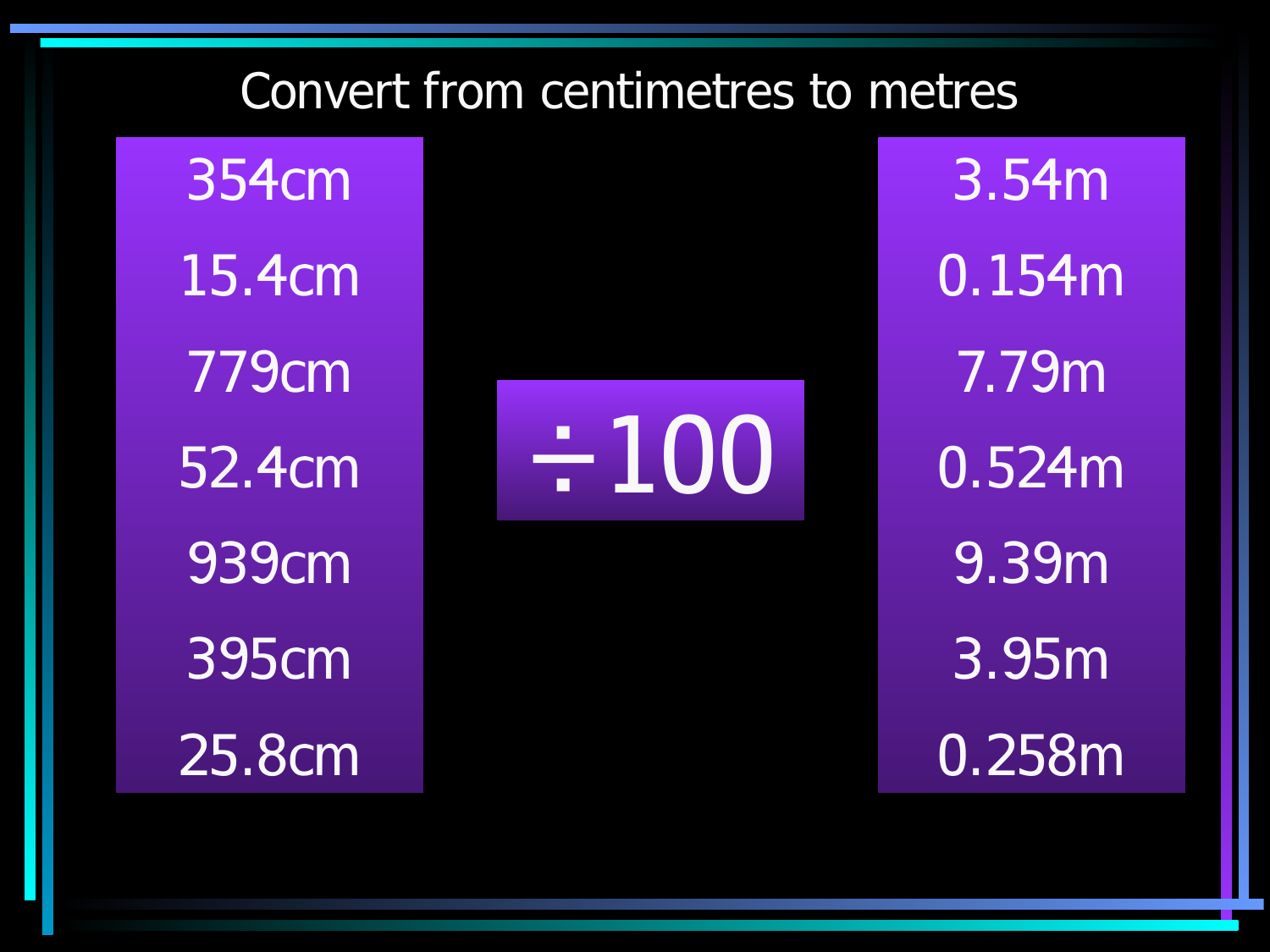

Convert from centimetres to metres
354cm
15.4cm
779cm
52.4cm
939cm
395cm
25.8cm
3.54m
0.154m
7.79m
0.524m
9.39m
3.95m
0.258m
÷100